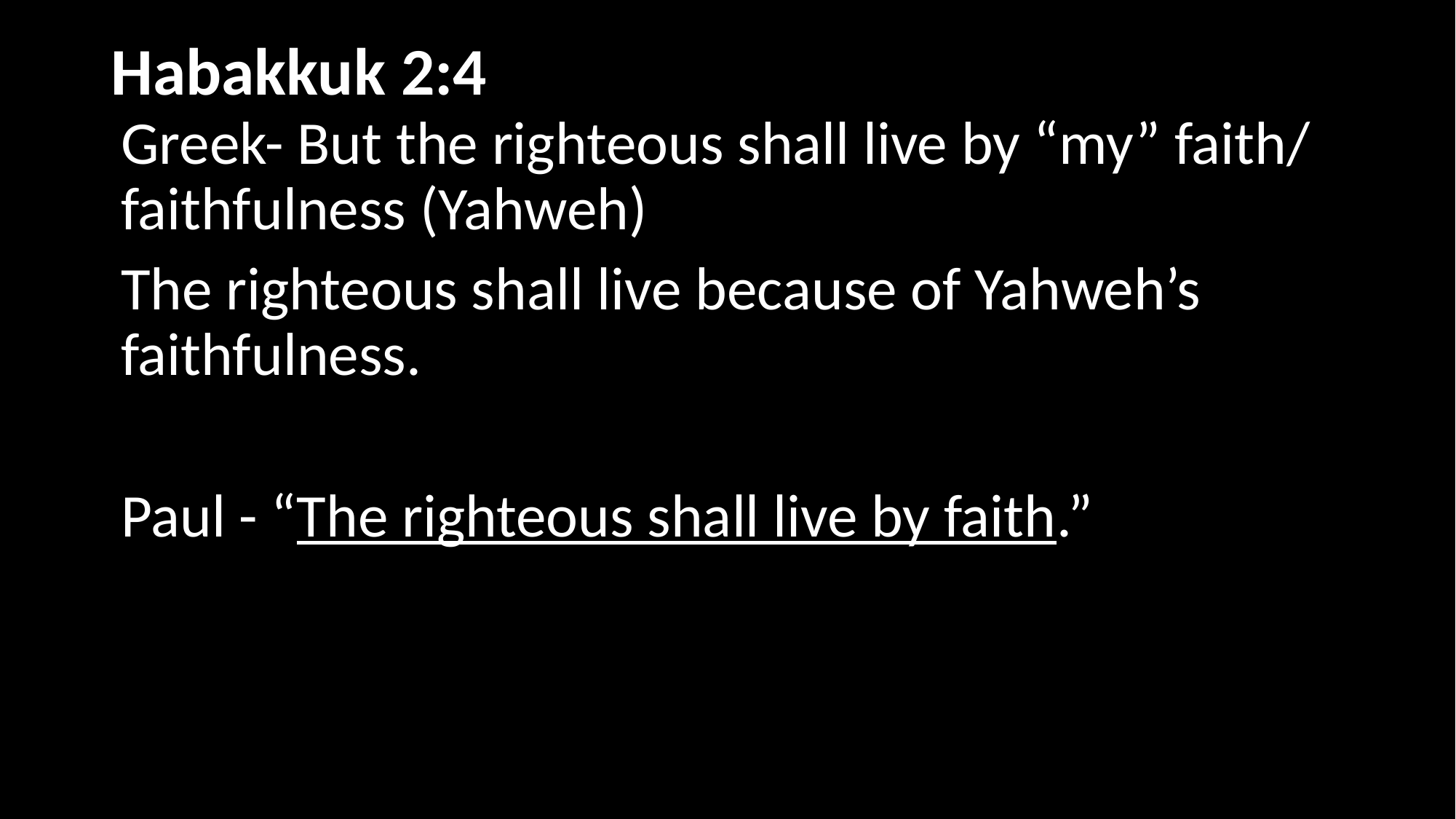

# Habakkuk 2:4
Greek- But the righteous shall live by “my” faith/ faithfulness (Yahweh)
The righteous shall live because of Yahweh’s faithfulness.

Paul - “The righteous shall live by faith.”